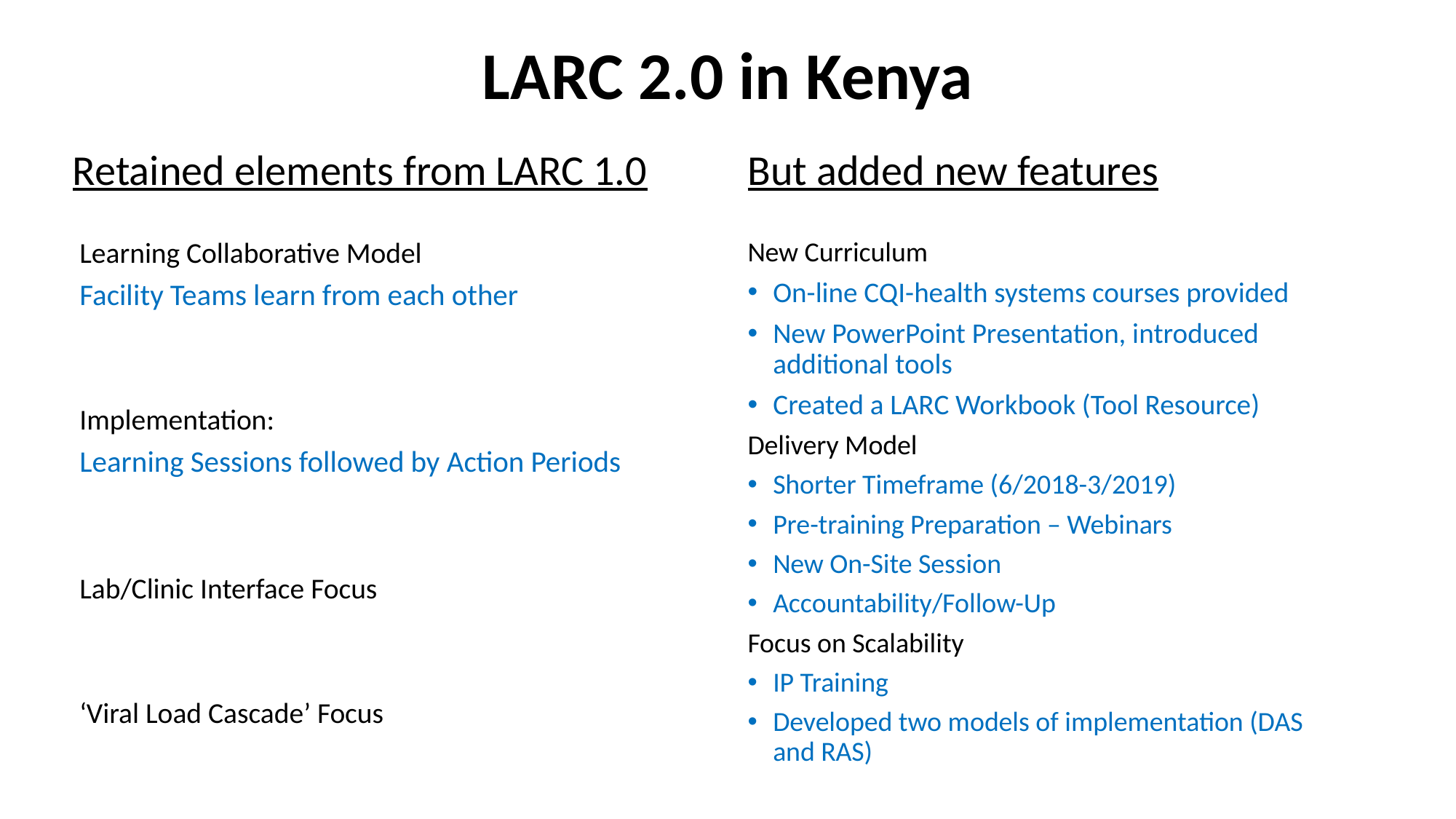

# LARC 2.0 in Kenya
Retained elements from LARC 1.0
But added new features
Learning Collaborative Model
Facility Teams learn from each other

Implementation:
Learning Sessions followed by Action Periods

Lab/Clinic Interface Focus

‘Viral Load Cascade’ Focus

New Curriculum
On-line CQI-health systems courses provided
New PowerPoint Presentation, introduced additional tools
Created a LARC Workbook (Tool Resource)
Delivery Model
Shorter Timeframe (6/2018-3/2019)
Pre-training Preparation – Webinars
New On-Site Session
Accountability/Follow-Up
Focus on Scalability
IP Training
Developed two models of implementation (DAS and RAS)